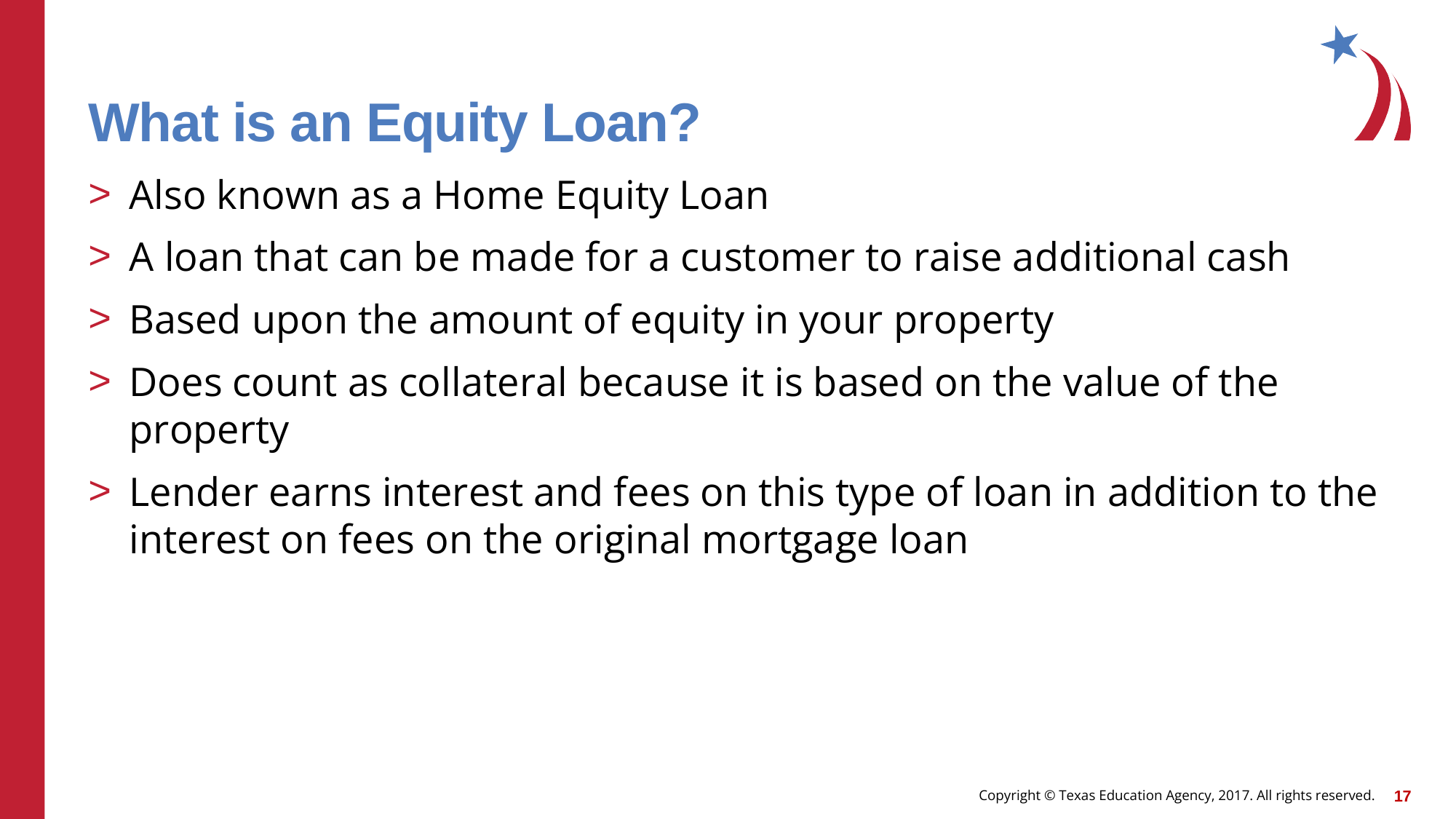

# What is an Equity Loan?
Also known as a Home Equity Loan
A loan that can be made for a customer to raise additional cash
Based upon the amount of equity in your property
Does count as collateral because it is based on the value of the property
Lender earns interest and fees on this type of loan in addition to the interest on fees on the original mortgage loan